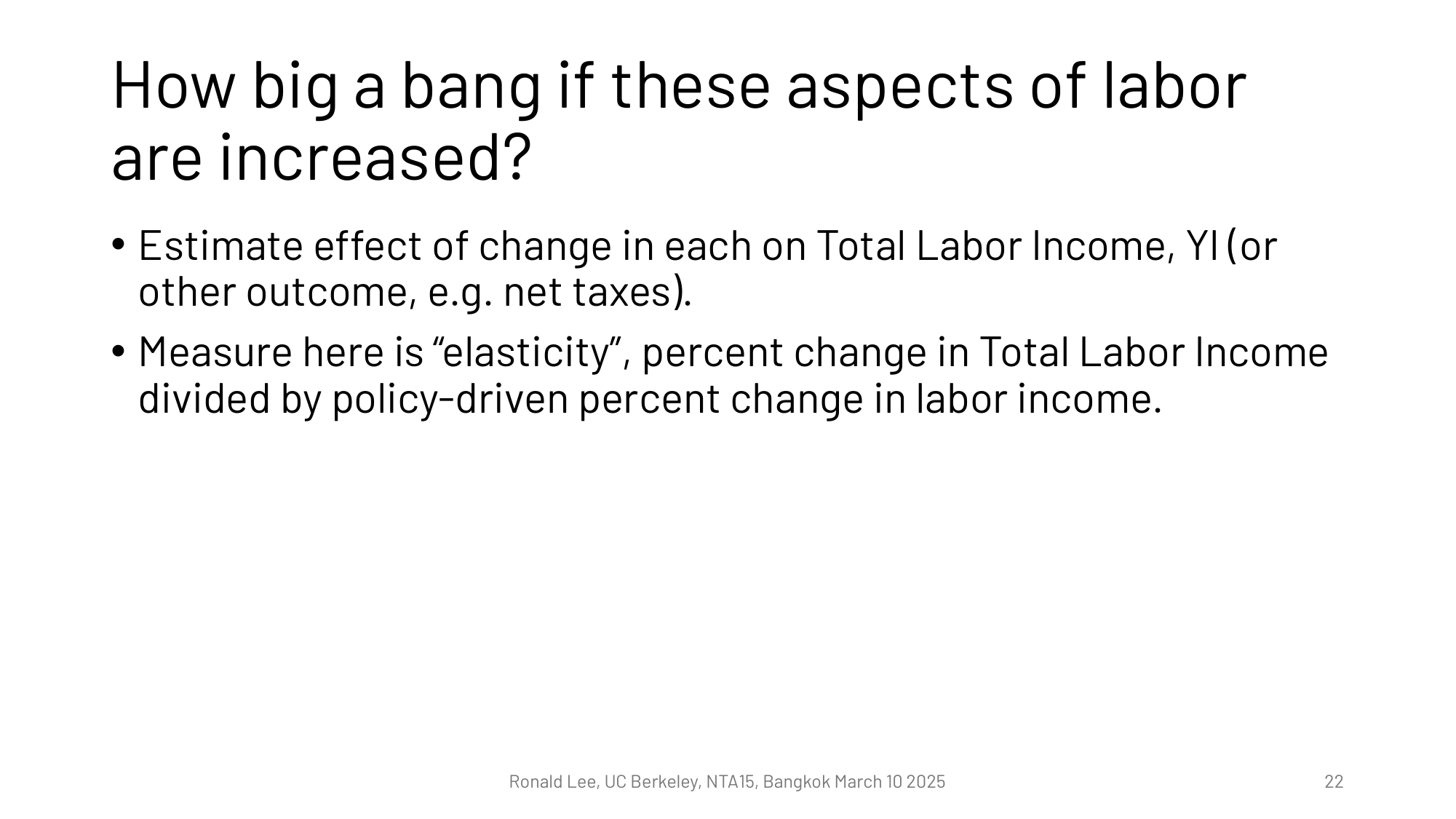

# How big a bang if these aspects of labor are increased?
Estimate effect of change in each on Total Labor Income, Yl (or other outcome, e.g. net taxes).
Measure here is “elasticity”, percent change in Total Labor Income divided by policy-driven percent change in labor income.
Ronald Lee, UC Berkeley, NTA15, Bangkok March 10 2025
22